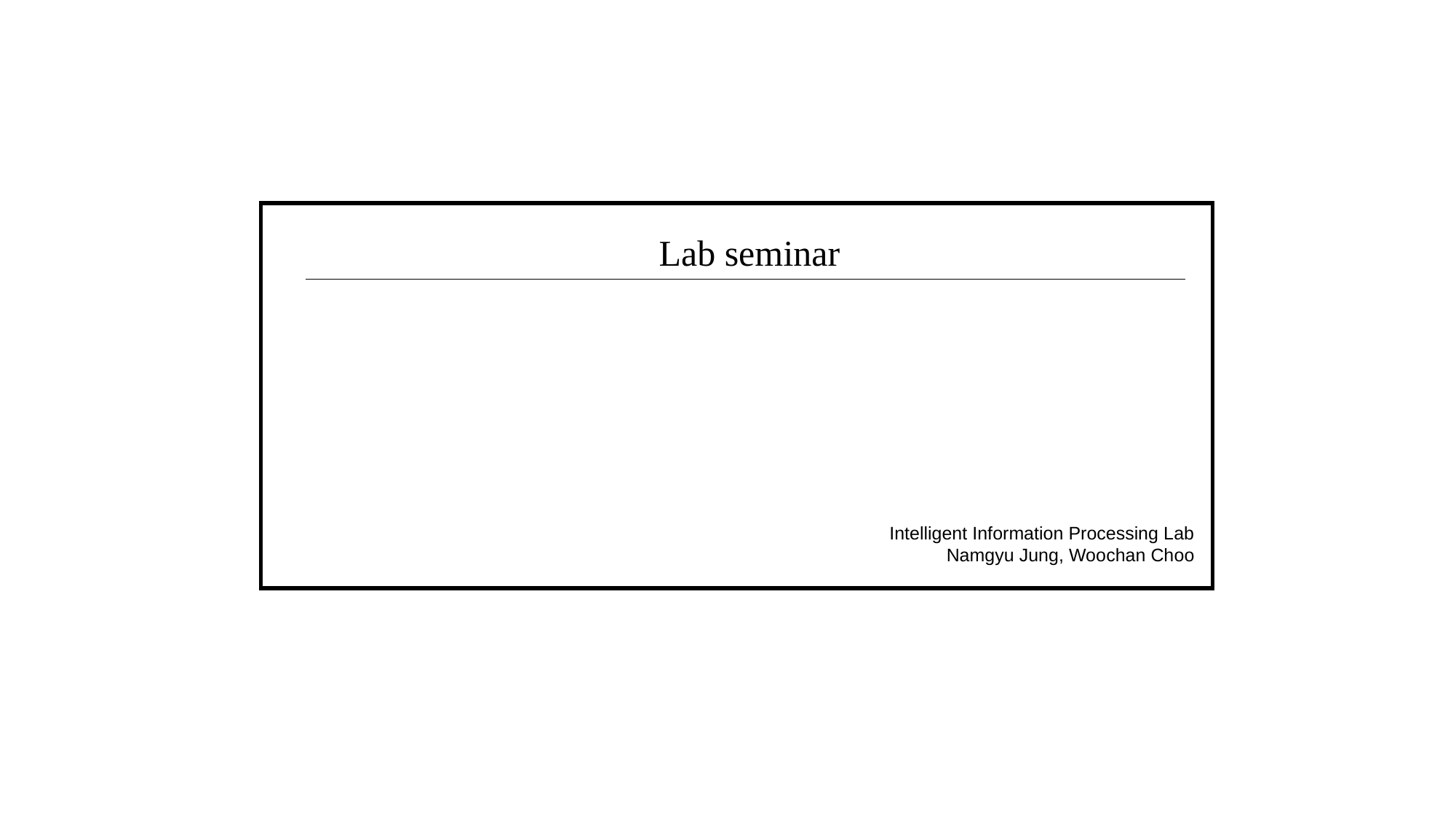

Lab seminar
Intelligent Information Processing Lab
	Namgyu Jung, Woochan Choo